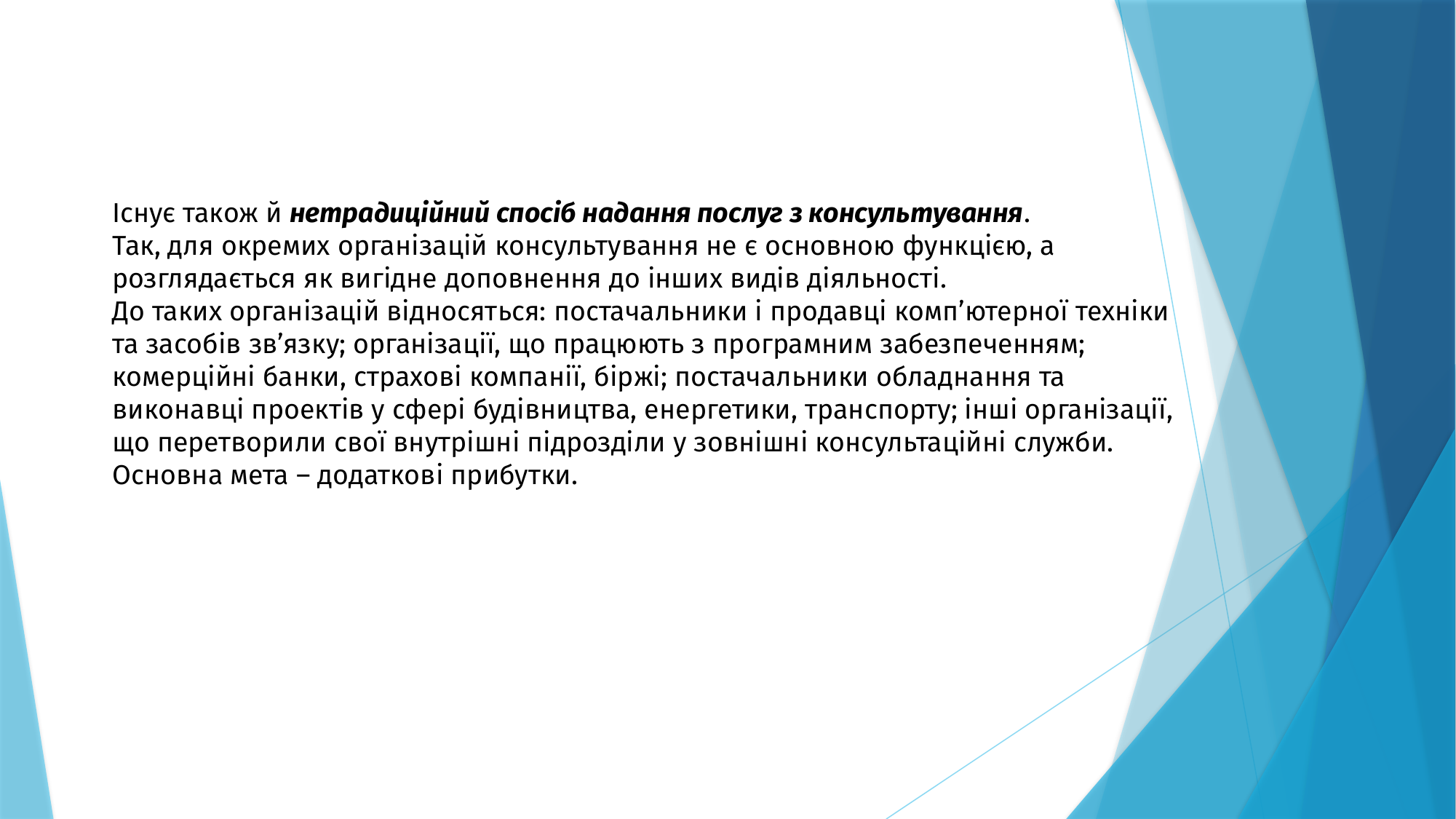

Існує також й нетрадиційний спосіб надання послуг з консультування.
Так, для окремих організацій консультування не є основною функцією, а розглядається як вигідне доповнення до інших видів діяльності.
До таких організацій відносяться: постачальники і продавці комп’ютерної техніки та засобів зв’язку; організації, що працюють з програмним забезпеченням; комерційні банки, страхові компанії, біржі; постачальники обладнання та виконавці проектів у сфері будівництва, енергетики, транспорту; інші організації, що перетворили свої внутрішні підрозділи у зовнішні консультаційні служби. Основна мета – додаткові прибутки.